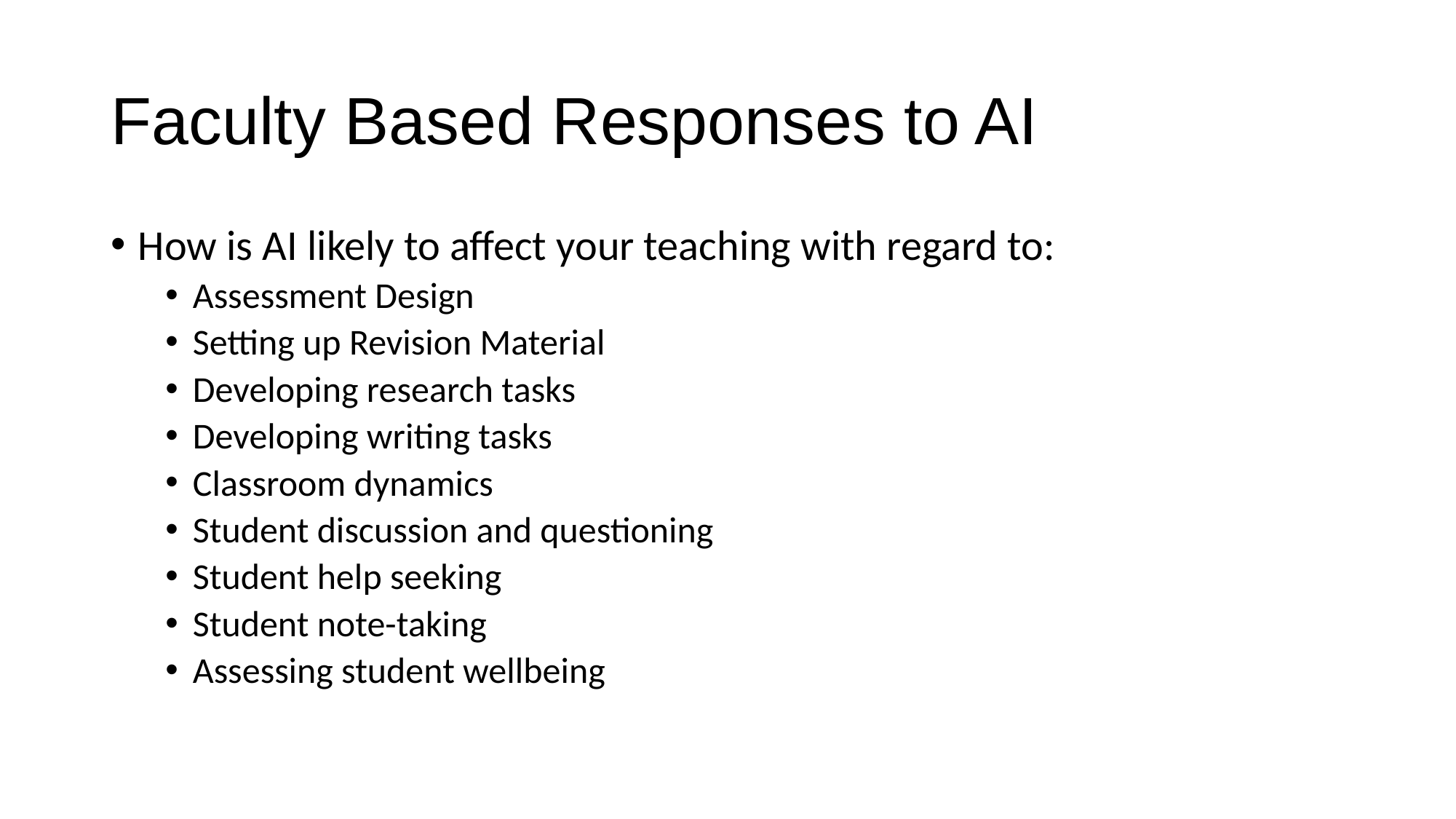

# Faculty Based Responses to AI
How is AI likely to affect your teaching with regard to:
Assessment Design
Setting up Revision Material
Developing research tasks
Developing writing tasks
Classroom dynamics
Student discussion and questioning
Student help seeking
Student note-taking
Assessing student wellbeing